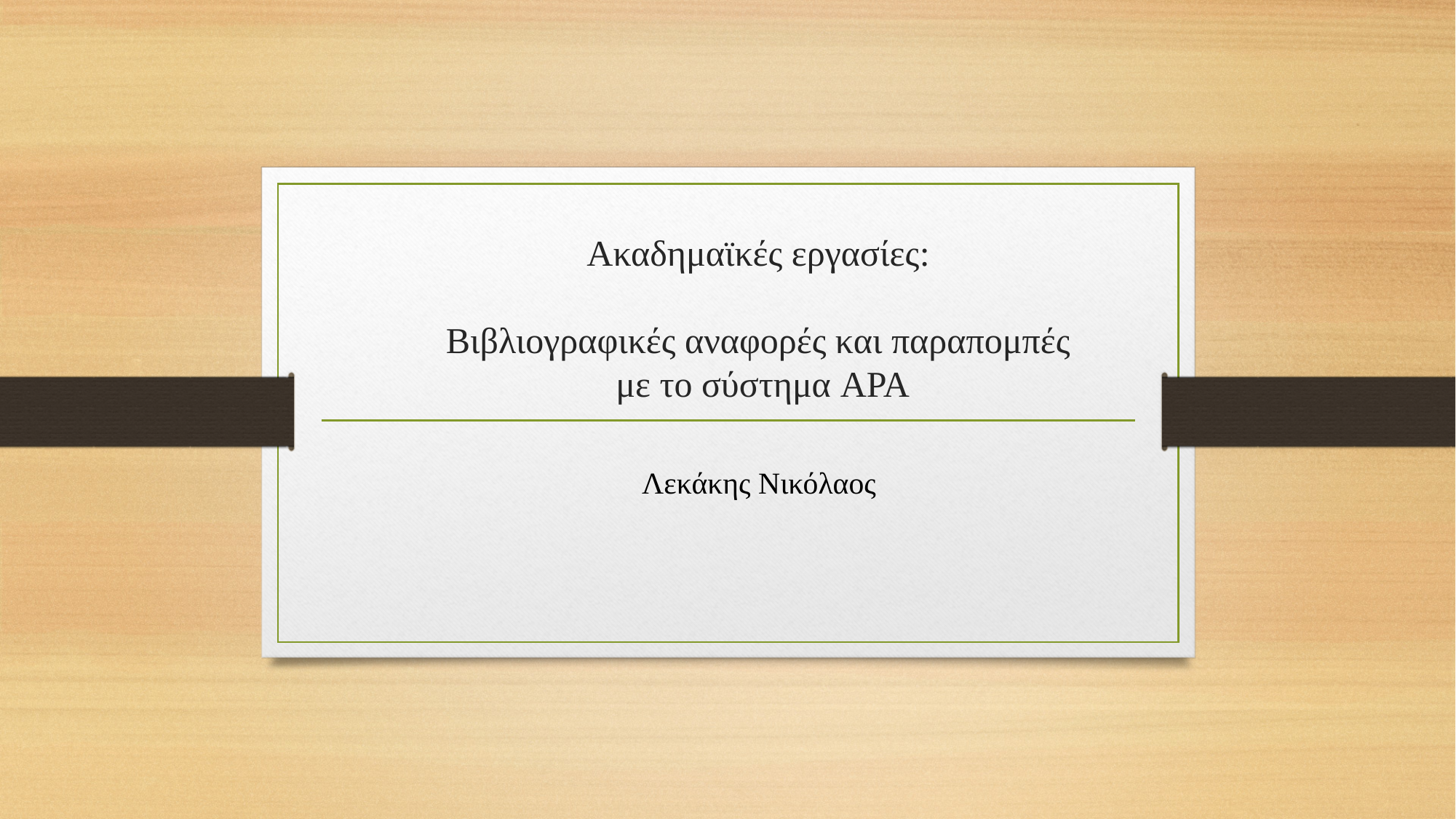

# Ακαδημαϊκές εργασίες: Βιβλιογραφικές αναφορές και παραπομπές με το σύστημα APA
Λεκάκης Νικόλαος